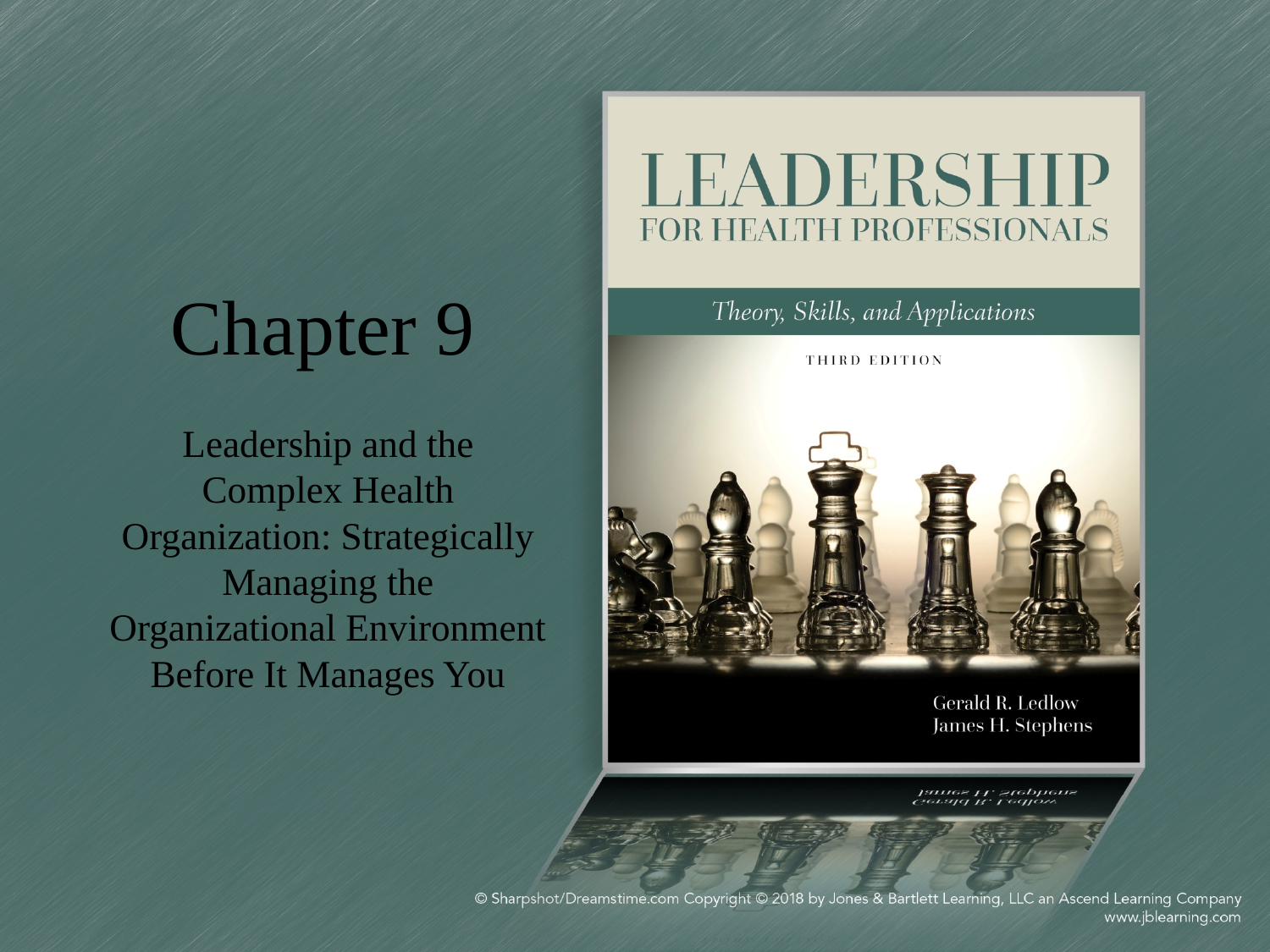

# Chapter 9
Leadership and the Complex Health Organization: Strategically Managing the Organizational Environment Before It Manages You